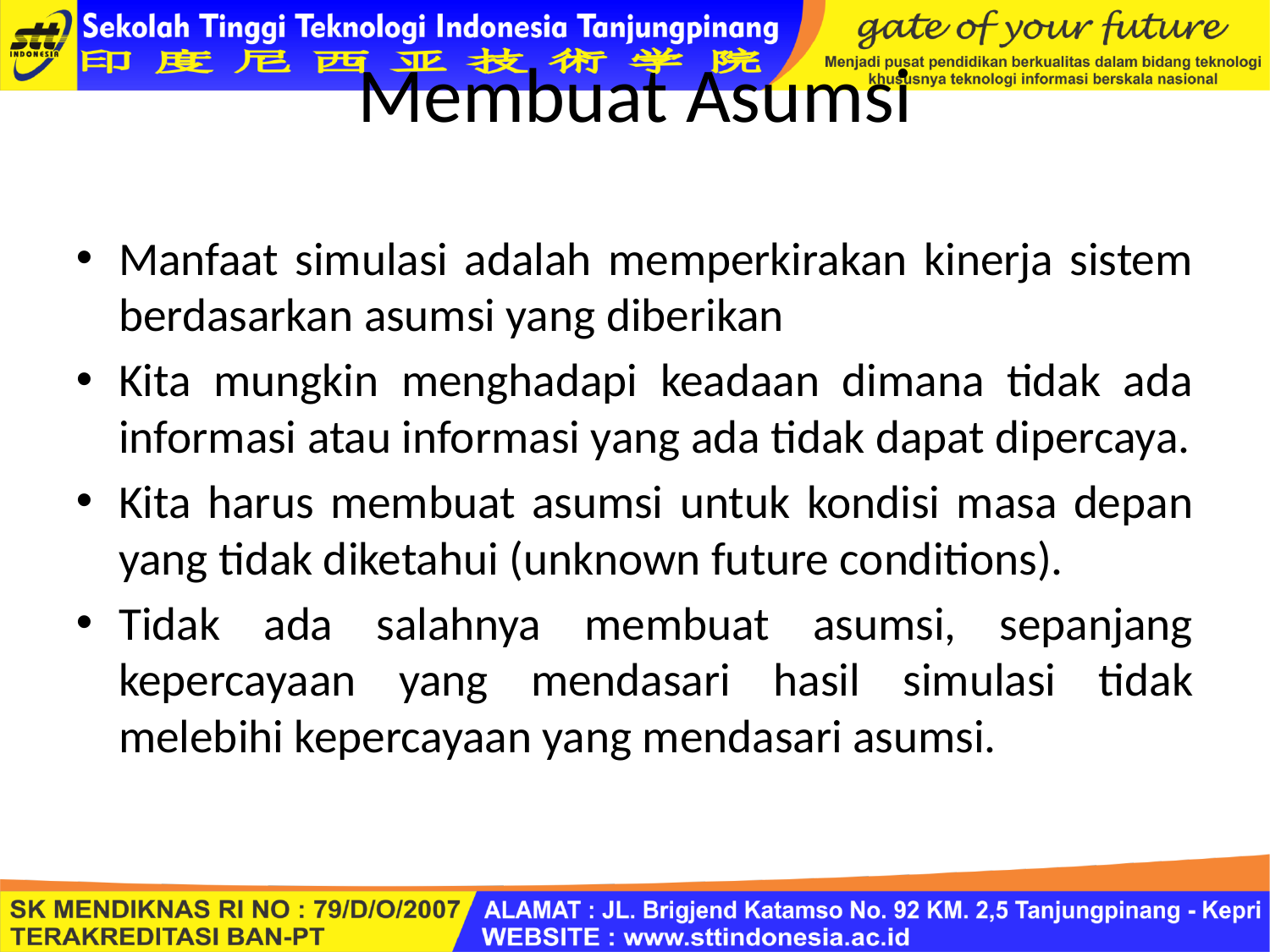

# Membuat Asumsi
Manfaat simulasi adalah memperkirakan kinerja sistem berdasarkan asumsi yang diberikan
Kita mungkin menghadapi keadaan dimana tidak ada informasi atau informasi yang ada tidak dapat dipercaya.
Kita harus membuat asumsi untuk kondisi masa depan yang tidak diketahui (unknown future conditions).
Tidak ada salahnya membuat asumsi, sepanjang kepercayaan yang mendasari hasil simulasi tidak melebihi kepercayaan yang mendasari asumsi.